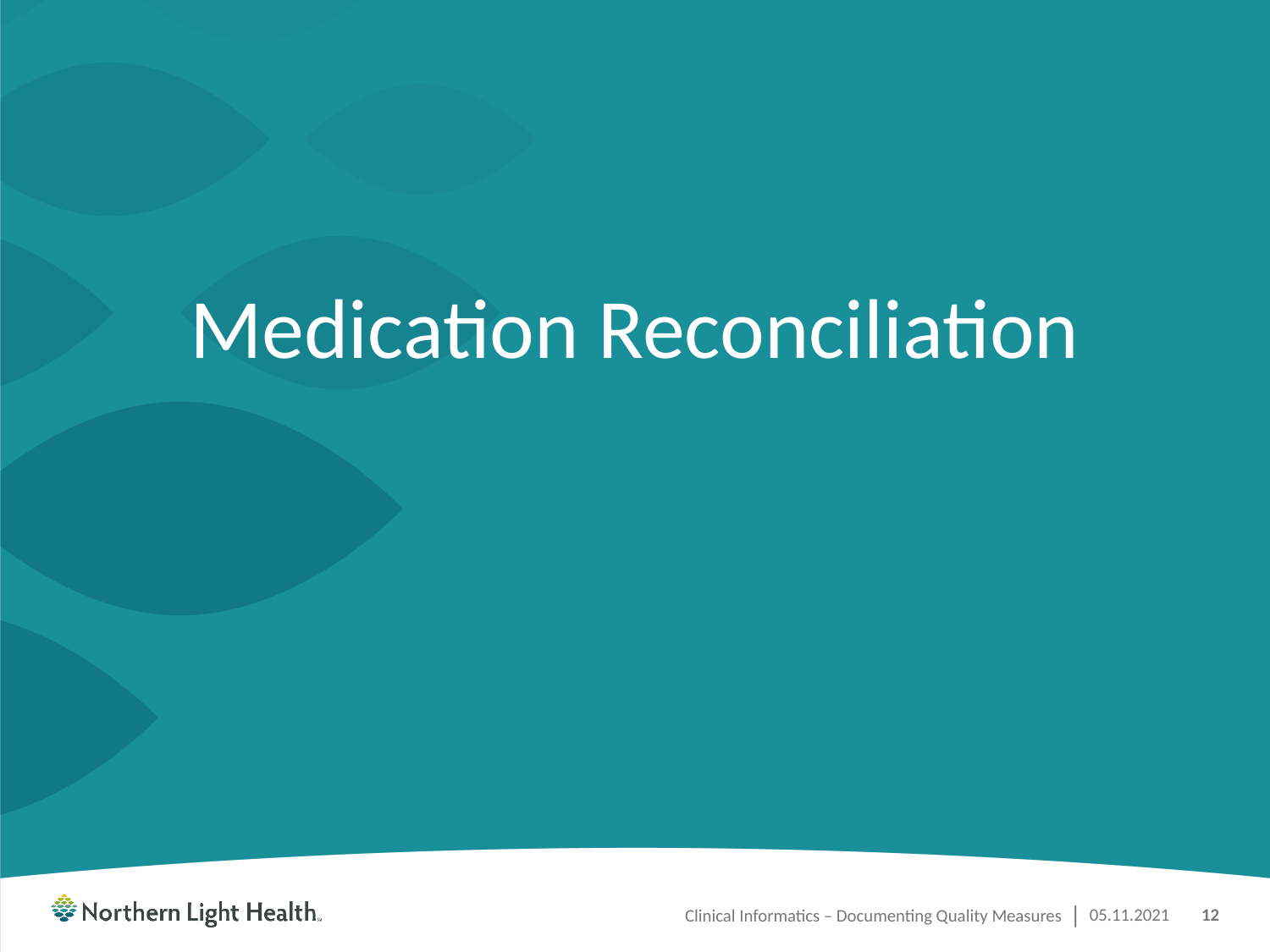

# Medication Reconciliation
Clinical Informatics – Documenting Quality Measures
05.11.2021
12